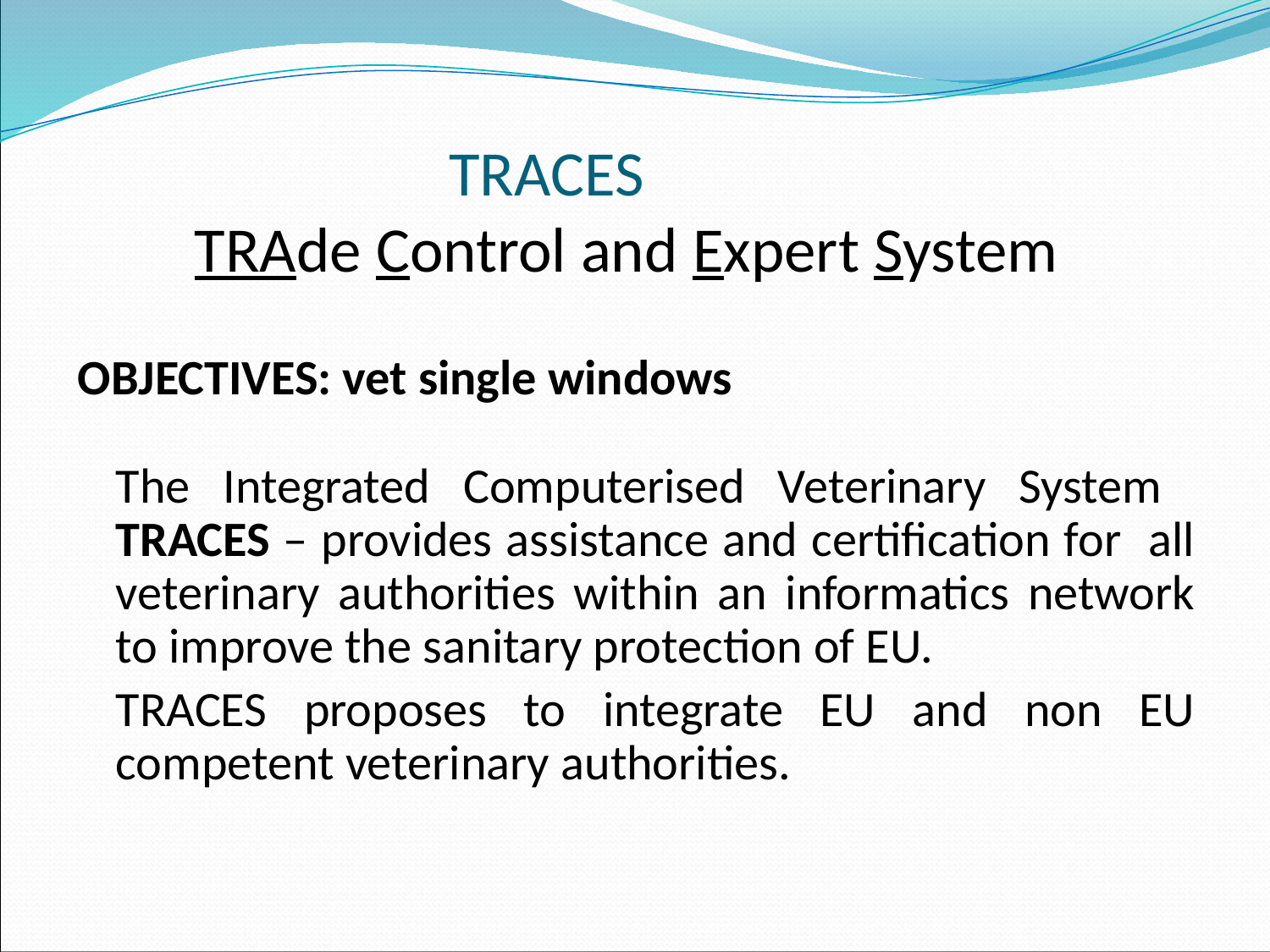

# TRACES TRAde Control and Expert System
OBJECTIVES: vet single windows

	The Integrated Computerised Veterinary System  TRACES – provides assistance and certification for  all veterinary authorities within an informatics network to improve the sanitary protection of EU.
	TRACES proposes to integrate EU and non EU competent veterinary authorities.